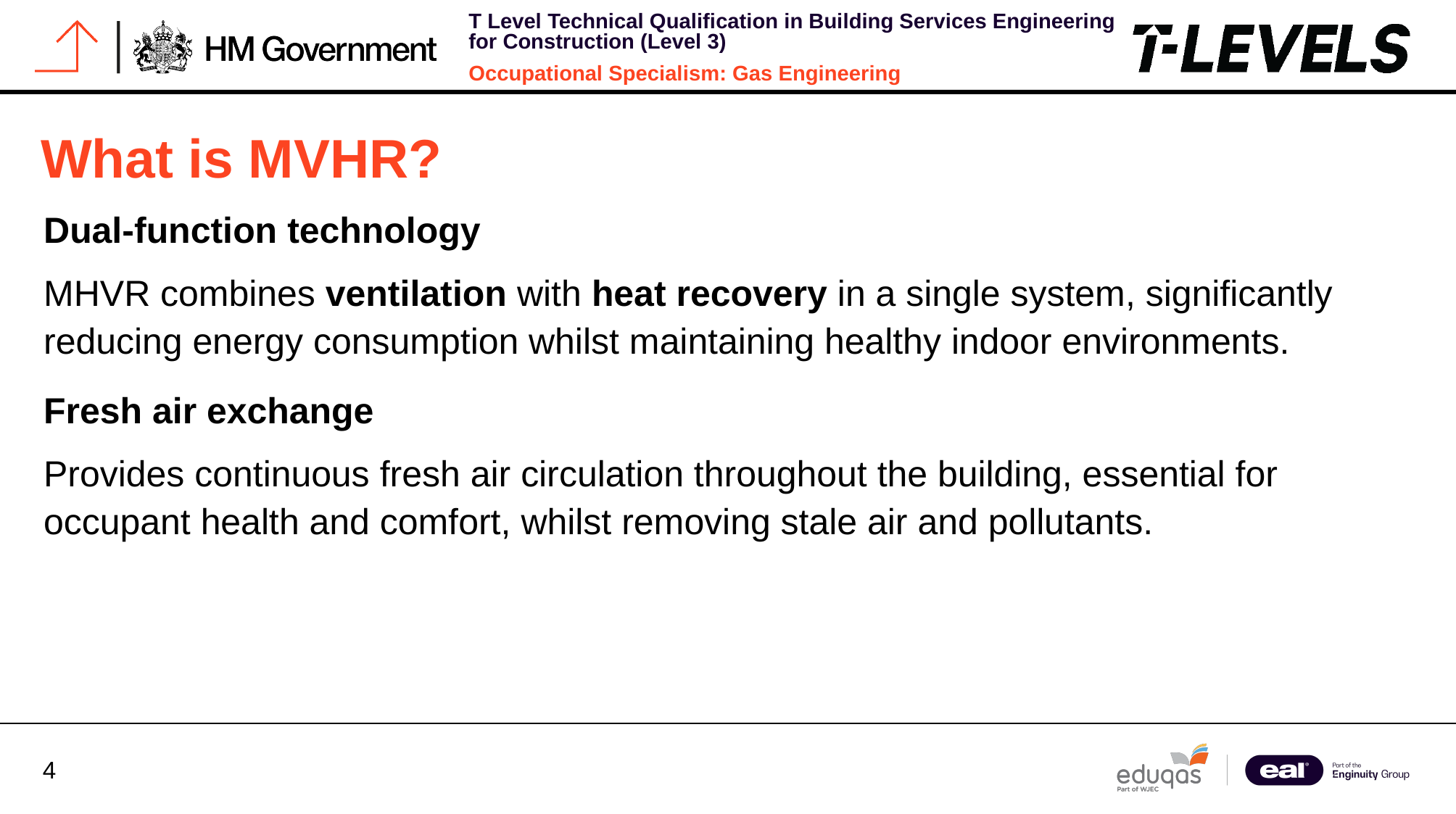

# What is MVHR?
Dual-function technology
MHVR combines ventilation with heat recovery in a single system, significantly reducing energy consumption whilst maintaining healthy indoor environments.
Fresh air exchange
Provides continuous fresh air circulation throughout the building, essential for occupant health and comfort, whilst removing stale air and pollutants.